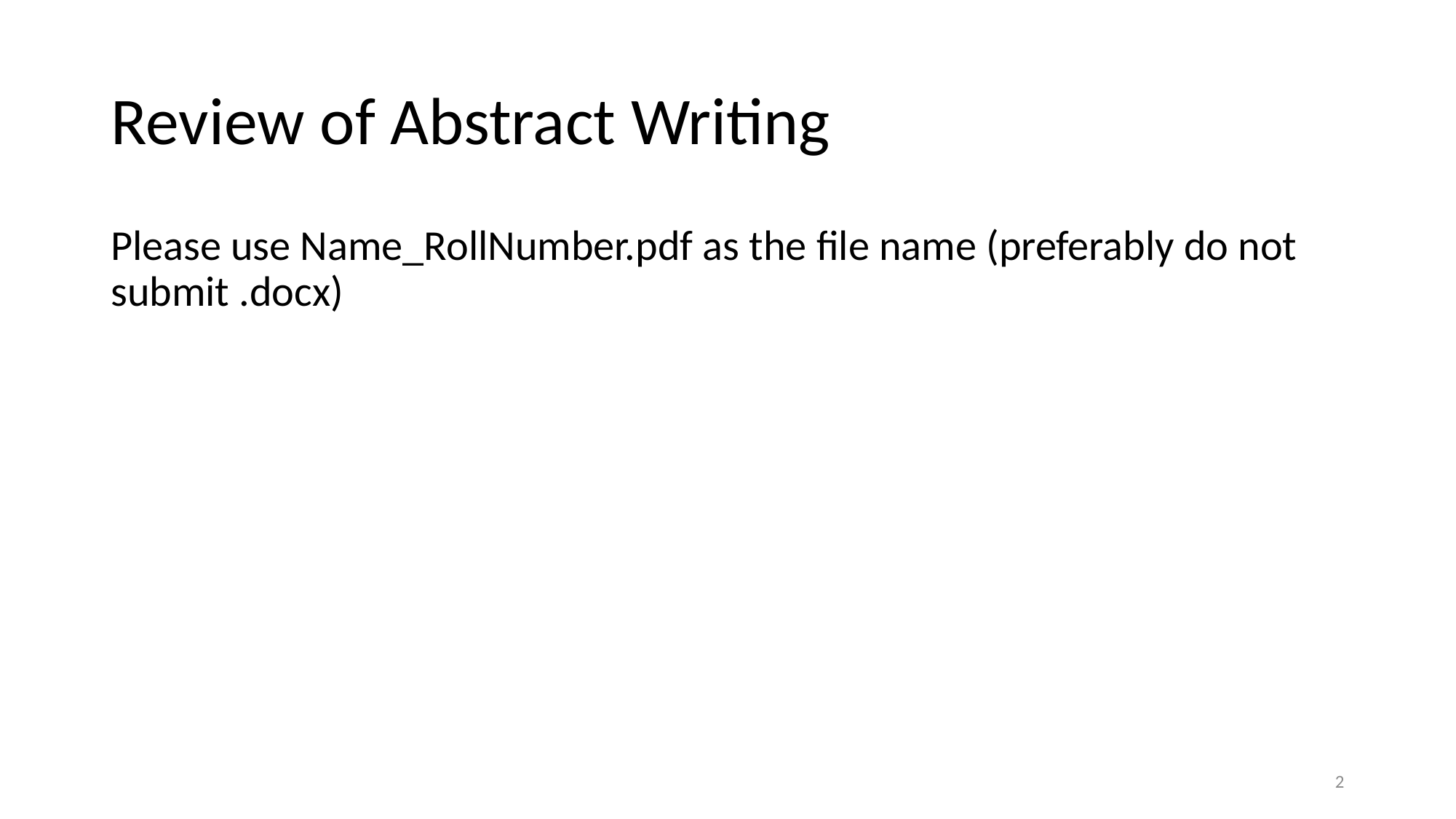

# Review of Abstract Writing
Please use Name_RollNumber.pdf as the file name (preferably do not submit .docx)
2